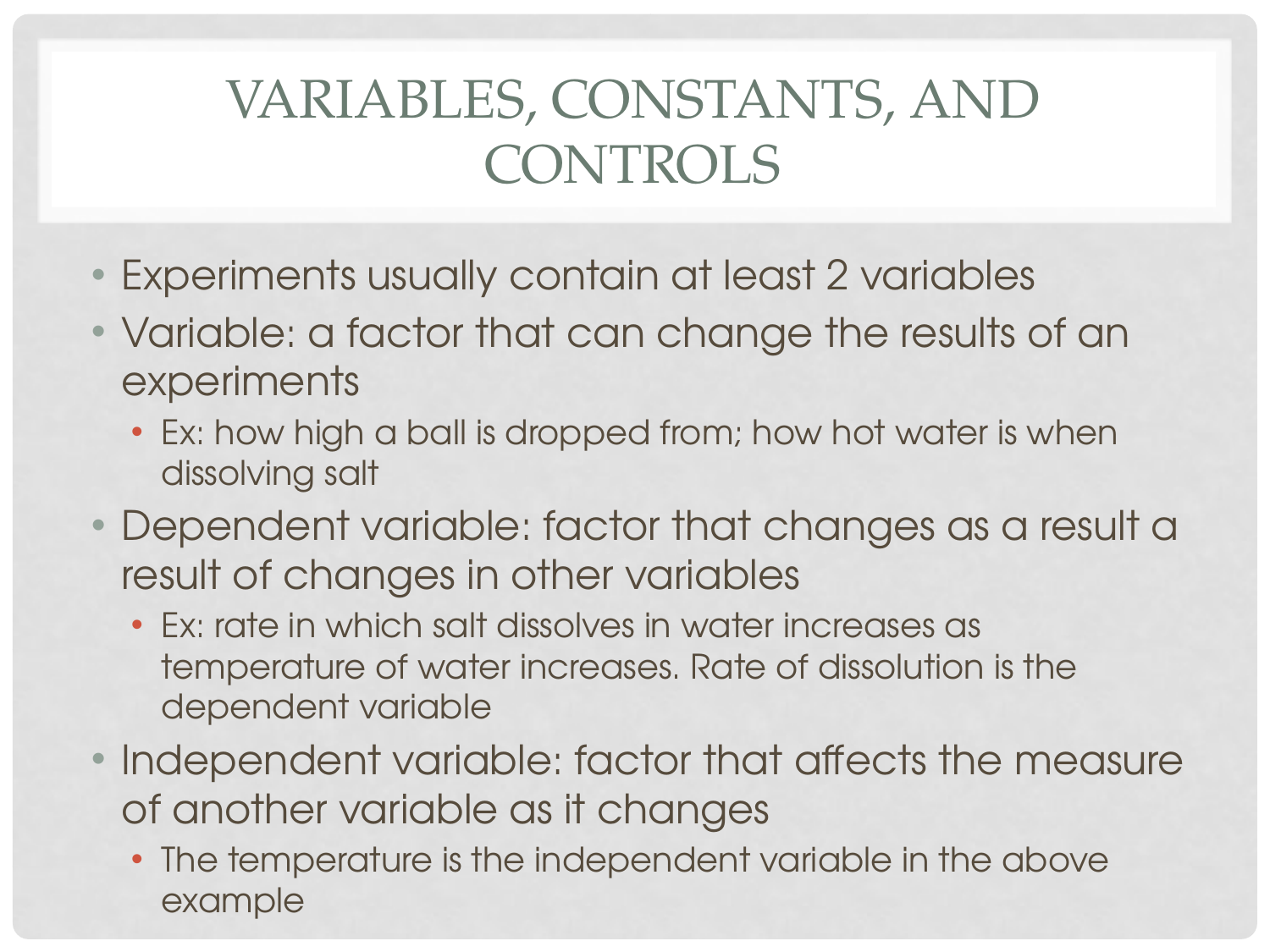

# Variables, constants, and controls
Experiments usually contain at least 2 variables
Variable: a factor that can change the results of an experiments
Ex: how high a ball is dropped from; how hot water is when dissolving salt
Dependent variable: factor that changes as a result a result of changes in other variables
Ex: rate in which salt dissolves in water increases as temperature of water increases. Rate of dissolution is the dependent variable
Independent variable: factor that affects the measure of another variable as it changes
The temperature is the independent variable in the above example